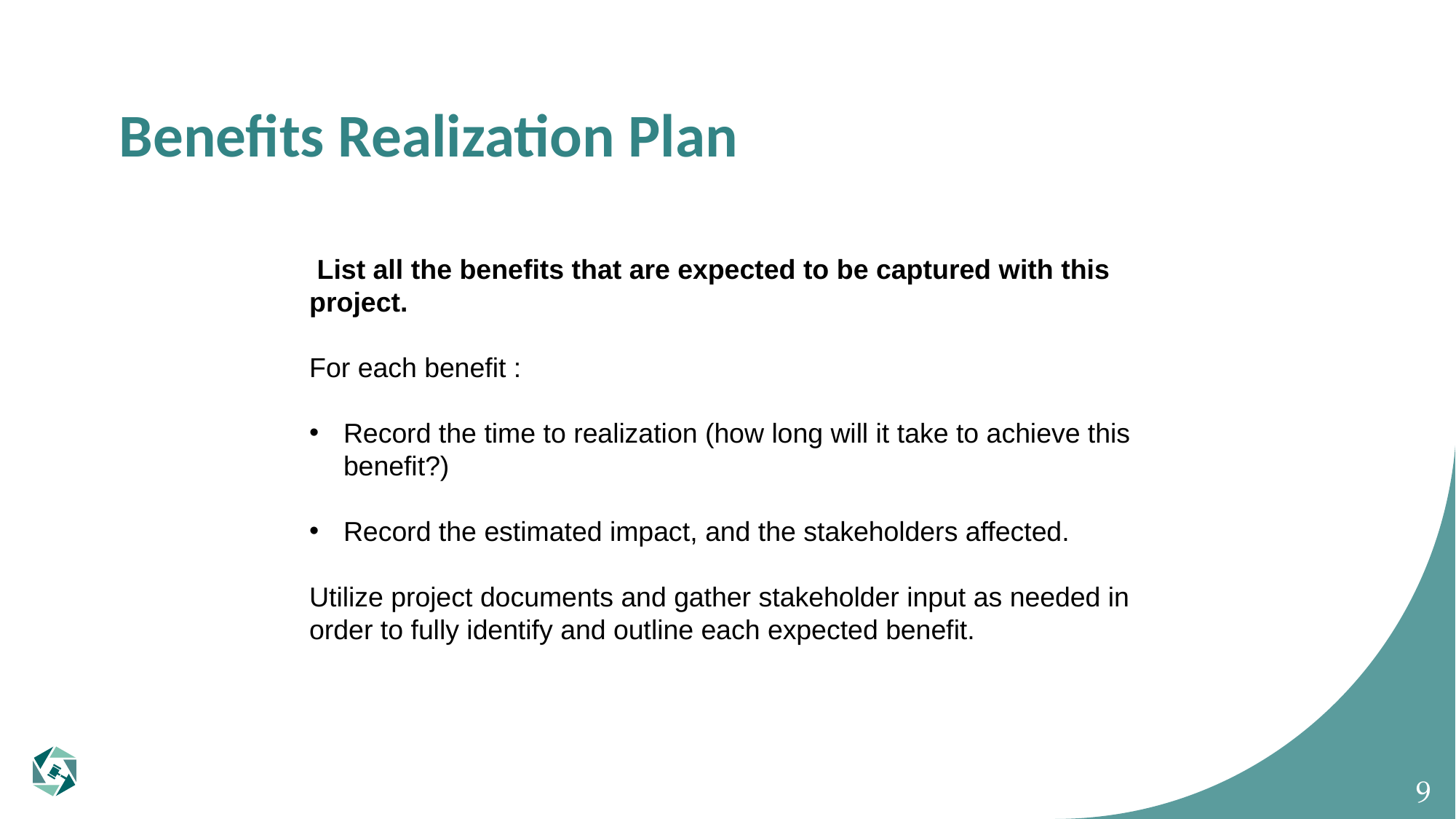

# Benefits Realization Plan
 List all the benefits that are expected to be captured with this project.

For each benefit :

Record the time to realization (how long will it take to achieve this benefit?)

Record the estimated impact, and the stakeholders affected.

Utilize project documents and gather stakeholder input as needed in order to fully identify and outline each expected benefit.

9